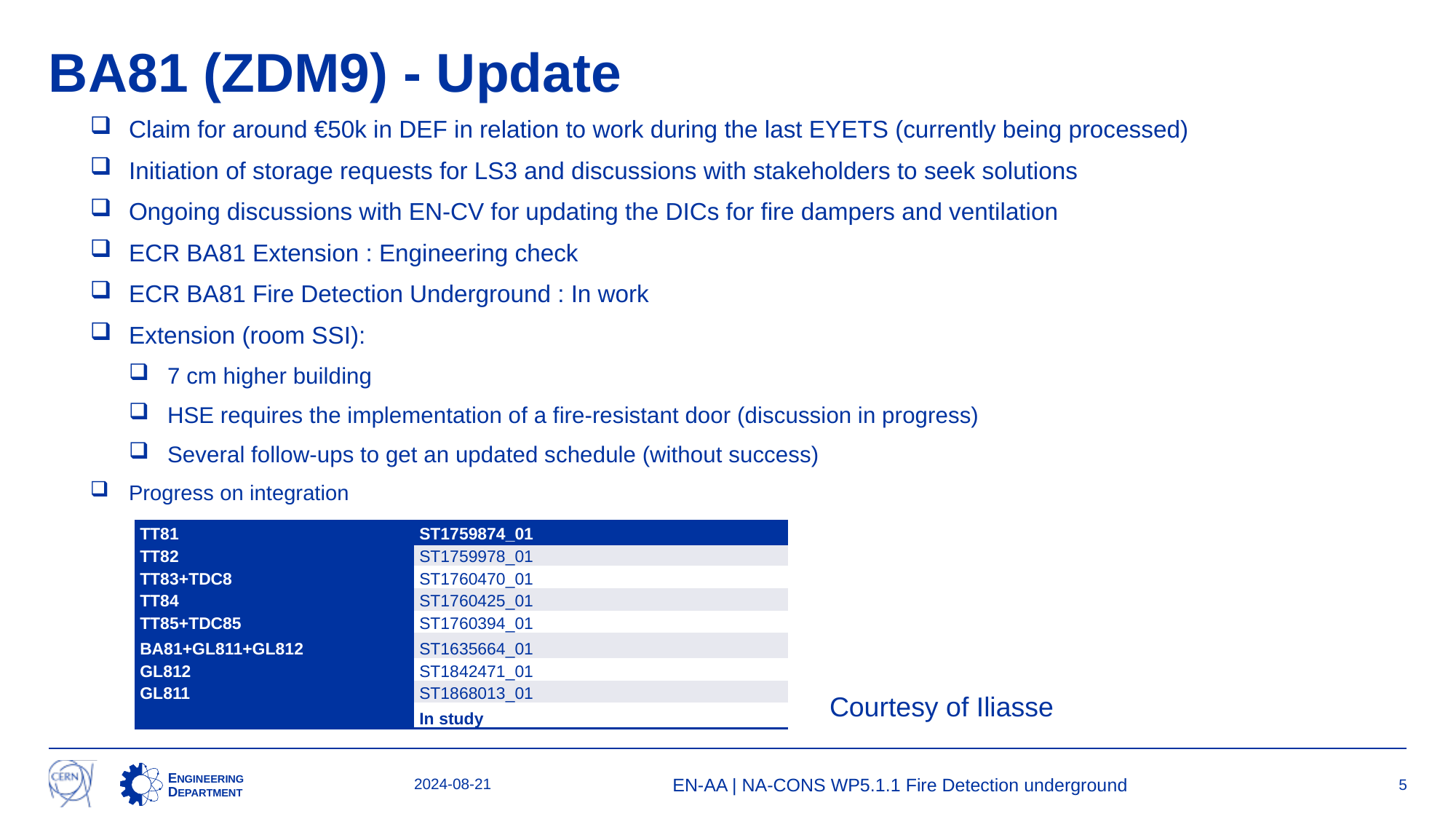

# BA81 (ZDM9) - Update
Claim for around €50k in DEF in relation to work during the last EYETS (currently being processed)
Initiation of storage requests for LS3 and discussions with stakeholders to seek solutions
Ongoing discussions with EN-CV for updating the DICs for fire dampers and ventilation
ECR BA81 Extension : Engineering check
ECR BA81 Fire Detection Underground : In work
Extension (room SSI):
7 cm higher building
HSE requires the implementation of a fire-resistant door (discussion in progress)
Several follow-ups to get an updated schedule (without success)
Progress on integration

| TT81 | ST1759874\_01 |
| --- | --- |
| TT82 | ST1759978\_01 |
| TT83+TDC8 | ST1760470\_01 |
| TT84 | ST1760425\_01 |
| TT85+TDC85 | ST1760394\_01 |
| BA81+GL811+GL812 | ST1635664\_01 |
| GL812 | ST1842471\_01 |
| GL811 | ST1868013\_01 |
| GHN galleries (EHN1) | In study |
Courtesy of Iliasse

2024-08-21
EN-AA | NA-CONS WP5.1.1 Fire Detection underground
5